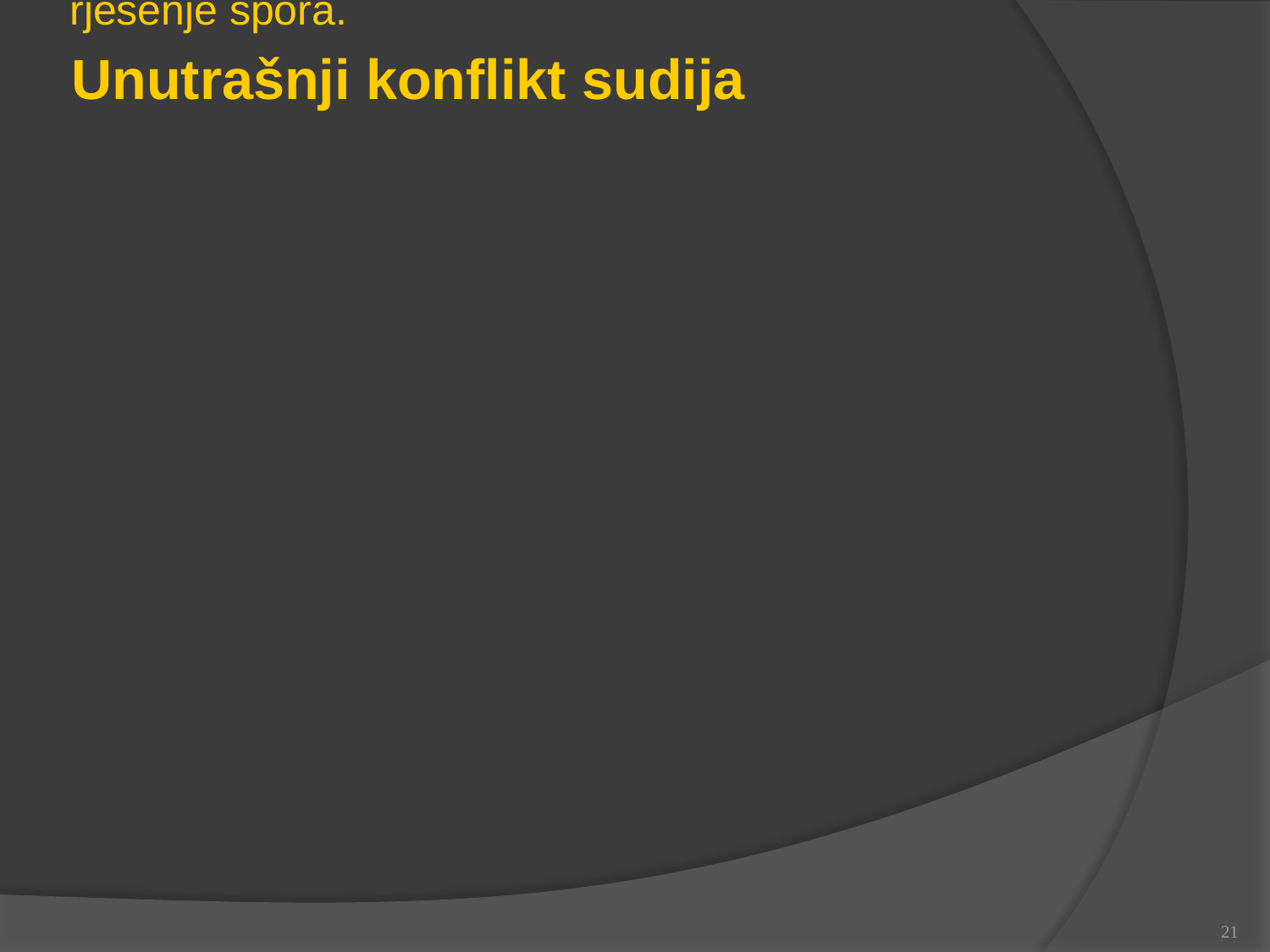

Teško, traži puno vremena…

Dopustiti emocije?
Slušati?
Razgovarati o pravno ne-relevantnom?

Mnoge sudije nagađanje osjećaju kao teret.

Druge sudije na poravnanje gledaju kao na kreativno rješenje spora.

Unutrašnji konflikt sudija
21